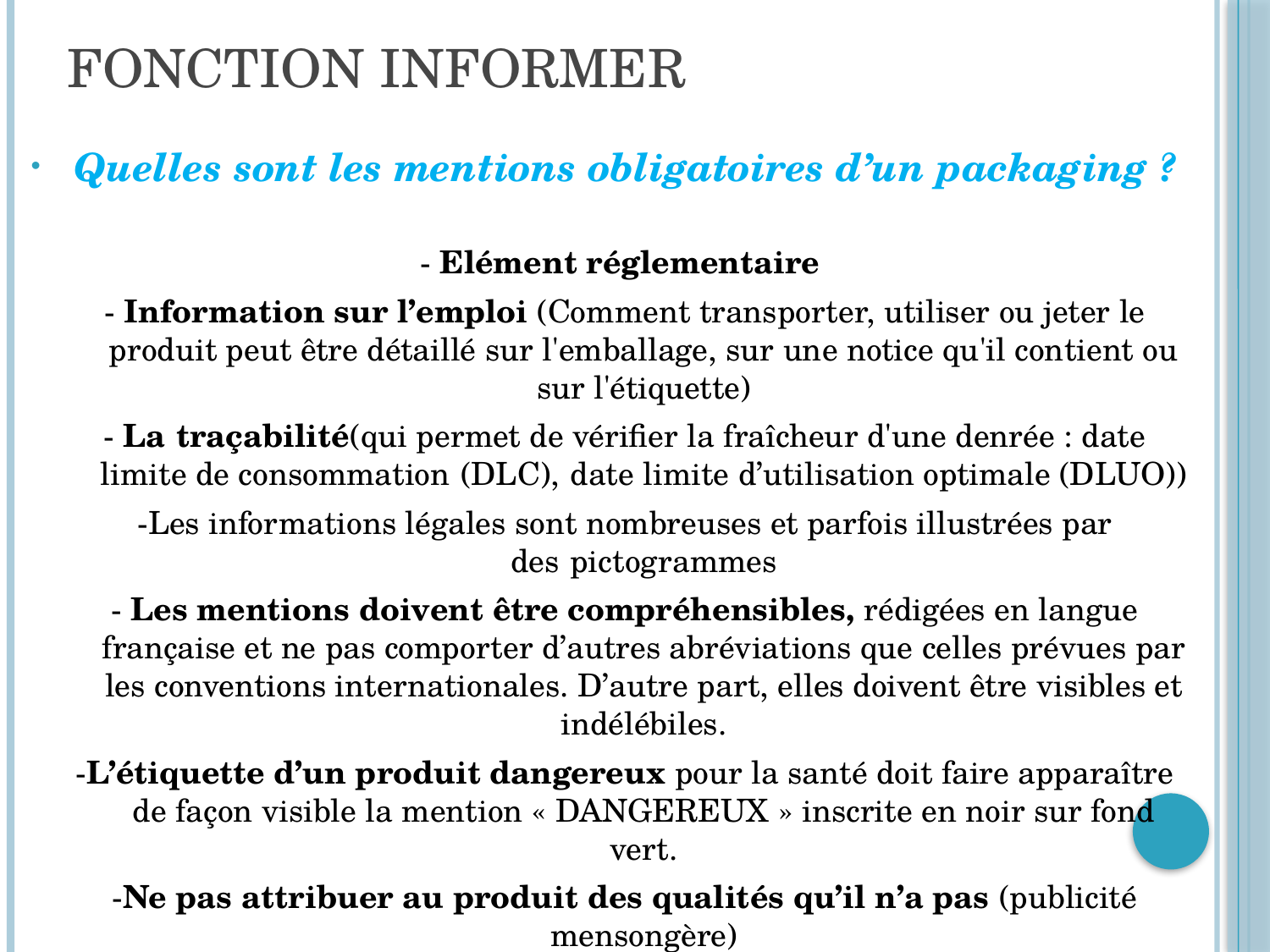

# Fonction informer
Quelles sont les mentions obligatoires d’un packaging ?

- Elément réglementaire
- Information sur l’emploi (Comment transporter, utiliser ou jeter le produit peut être détaillé sur l'emballage, sur une notice qu'il contient ou sur l'étiquette)
- La traçabilité(qui permet de vérifier la fraîcheur d'une denrée : date limite de consommation (DLC), date limite d’utilisation optimale (DLUO))
-Les informations légales sont nombreuses et parfois illustrées par des pictogrammes
- Les mentions doivent être compréhensibles, rédigées en langue française et ne pas comporter d’autres abréviations que celles prévues par les conventions internationales. D’autre part, elles doivent être visibles et indélébiles.
-L’étiquette d’un produit dangereux pour la santé doit faire apparaître de façon visible la mention « DANGEREUX » inscrite en noir sur fond vert.
-Ne pas attribuer au produit des qualités qu’il n’a pas (publicité mensongère)